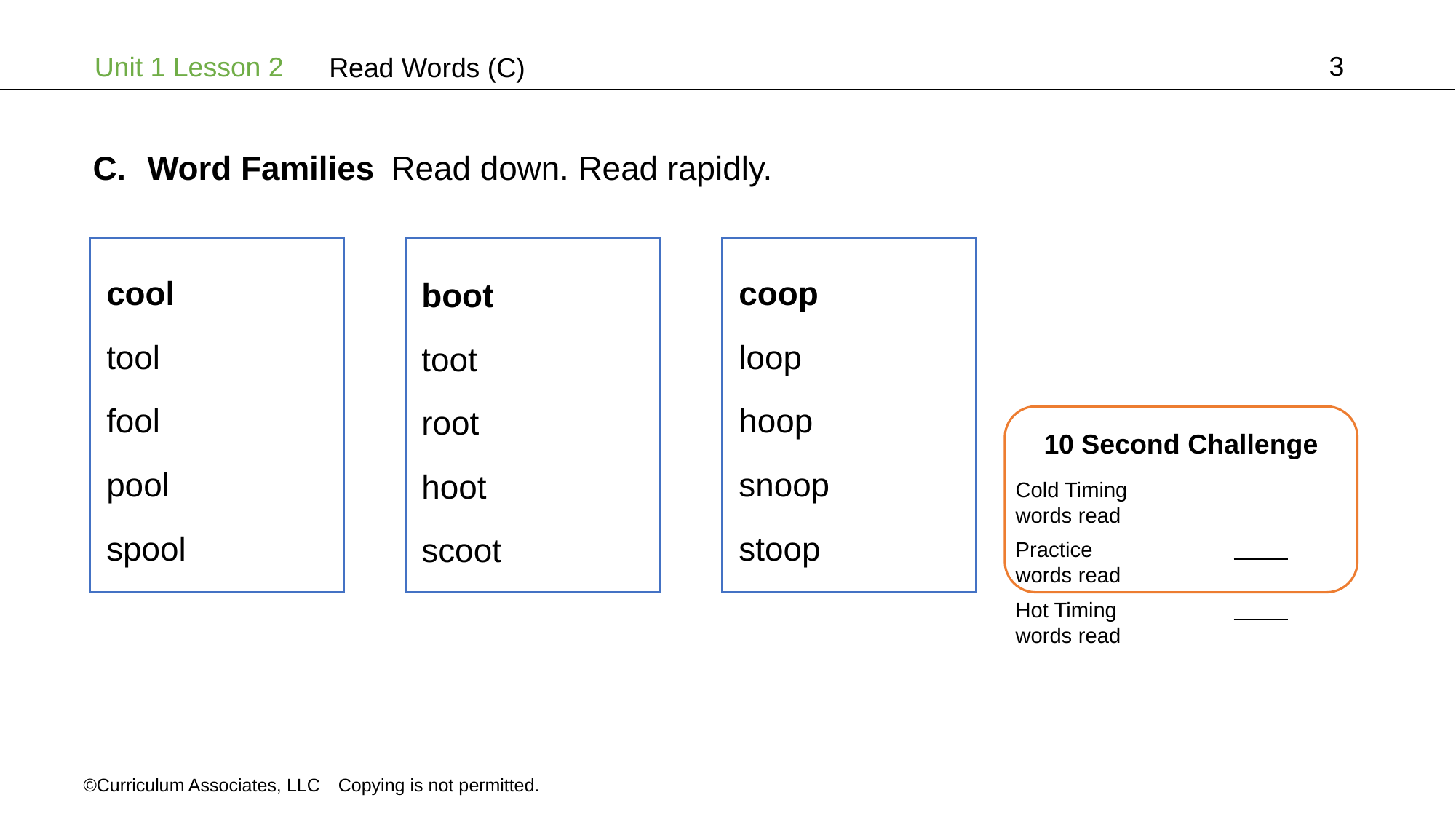

3
# Read Words (C)

Word Families Read down. Read rapidly.
coop
loop
hoop
snoop
stoop
cool
tool
fool
pool
spool

boot
toot
root
hoot
scoot

10 Second Challenge
Cold Timing	          words read
Practice		          words read
Hot Timing		          words read